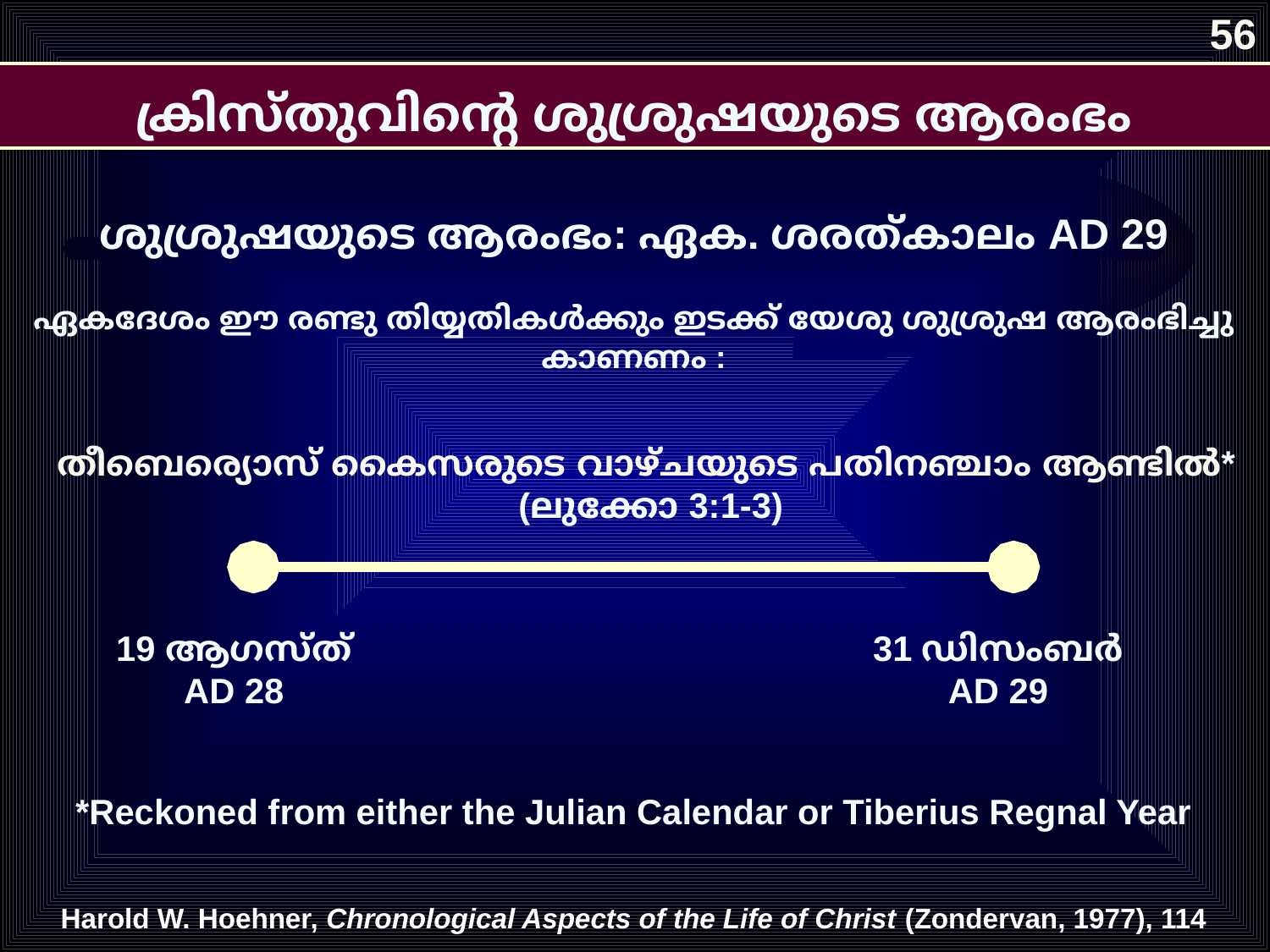

56
ക്രിസ്തുവിന്റെ ശുശ്രുഷയുടെ ആരംഭം
ശുശ്രുഷയുടെ ആരംഭം: ഏക. ശരത്‌കാലം AD 29
ഏകദേശം ഈ രണ്ടു തിയ്യതികൾക്കും ഇടക്ക് യേശു ശുശ്രുഷ ആരംഭിച്ചു കാണണം :
തീബെര്യൊസ് കൈസരുടെ വാഴ്ചയുടെ പതിനഞ്ചാം ആണ്ടിൽ*
(ലുക്കോ 3:1-3)
19 ആഗസ്ത്
AD 28
31 ഡിസംബർ
AD 29
*Reckoned from either the Julian Calendar or Tiberius Regnal Year
Harold W. Hoehner, Chronological Aspects of the Life of Christ (Zondervan, 1977), 114